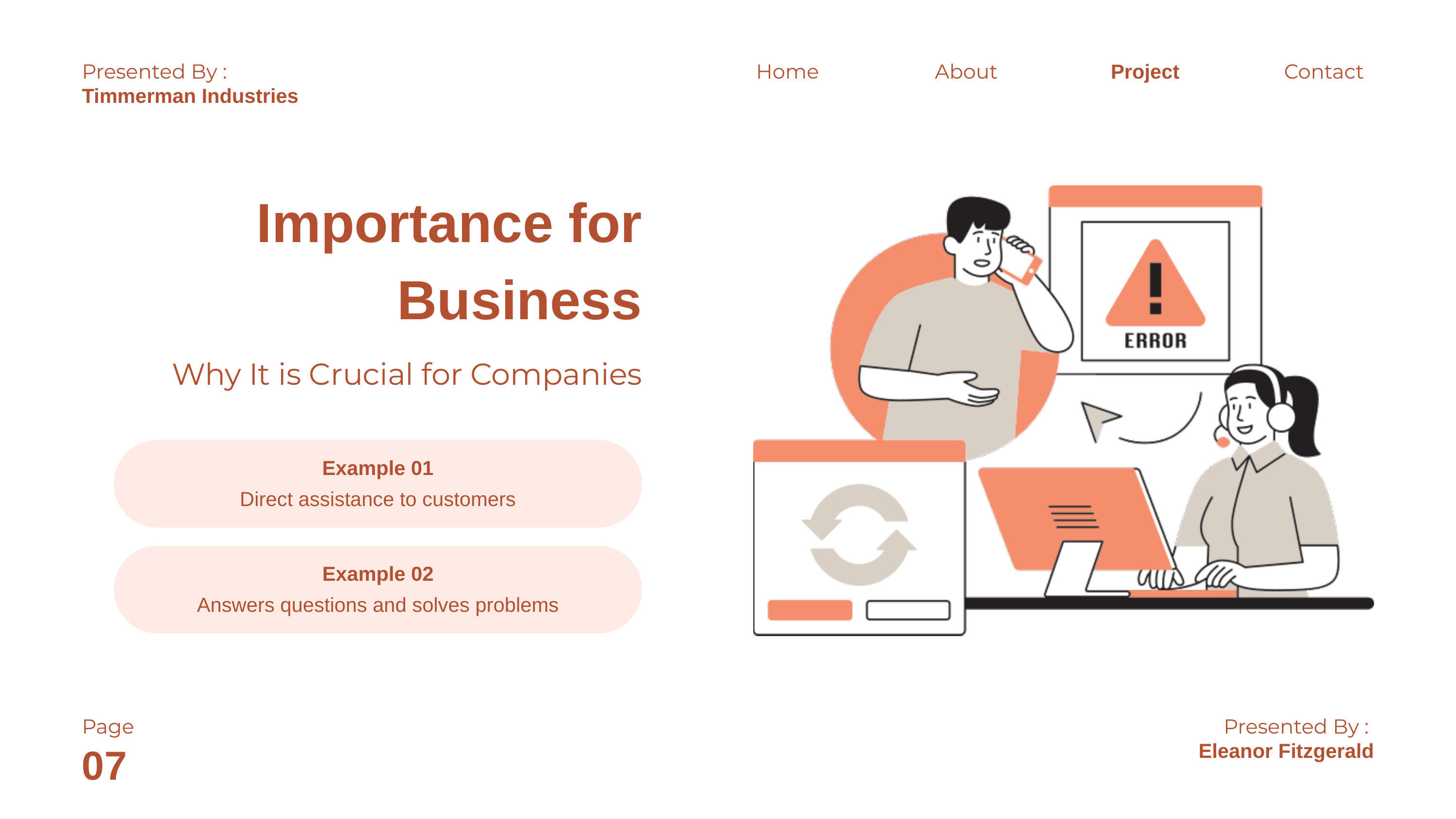

Presented By :
Home
About
Project
Contact
Timmerman Industries
Importance for Business

Why It is Crucial for Companies

Example 01
Direct assistance to customers

Example 02
Answers questions and solves problems
Page
Presented By :
07
Eleanor Fitzgerald